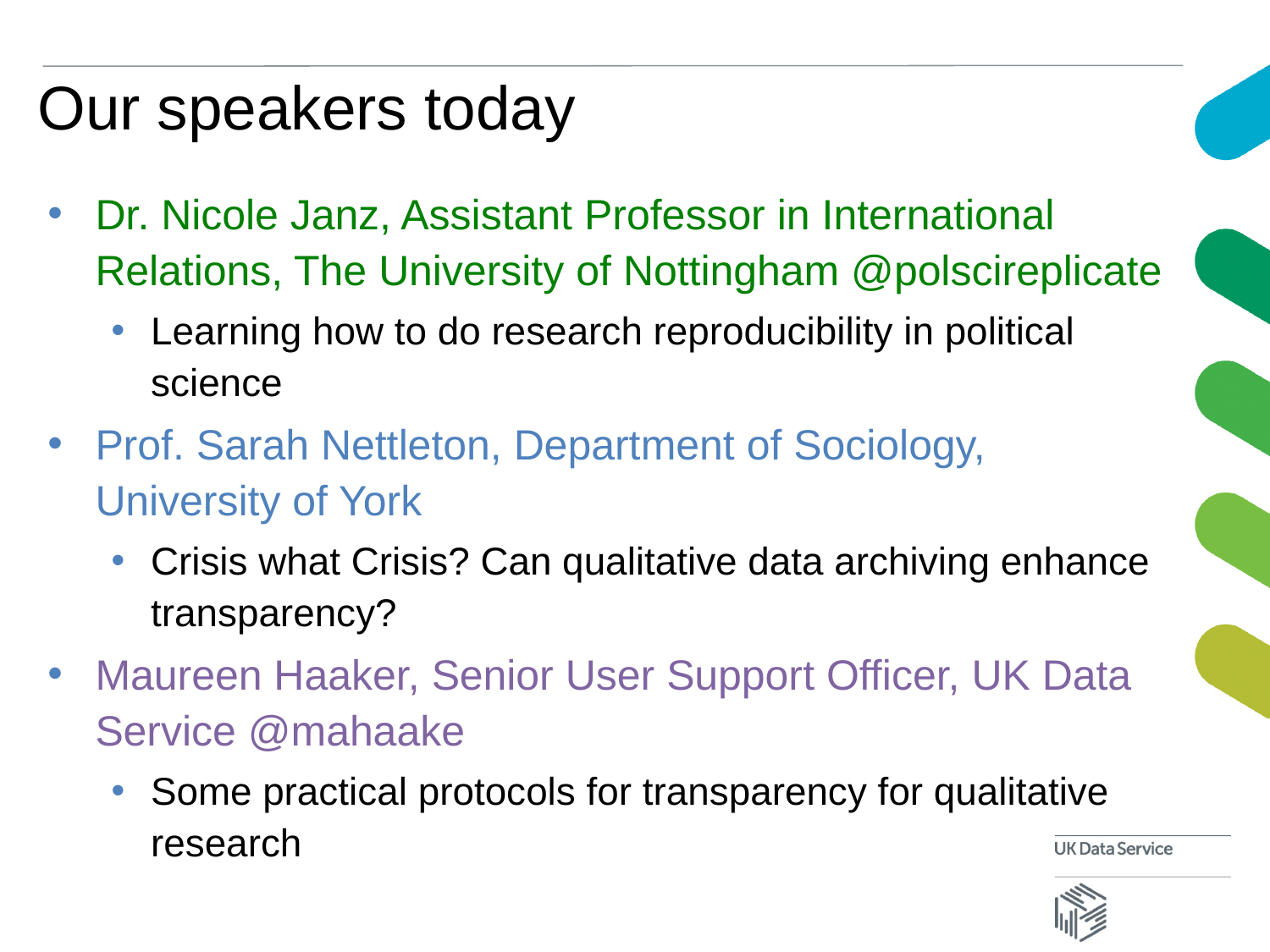

# Our speakers today
Dr. Nicole Janz, Assistant Professor in International Relations, The University of Nottingham @polscireplicate
Learning how to do research reproducibility in political science
Prof. Sarah Nettleton, Department of Sociology, University of York
Crisis what Crisis? Can qualitative data archiving enhance transparency?
Maureen Haaker, Senior User Support Officer, UK Data Service @mahaake
Some practical protocols for transparency for qualitative research